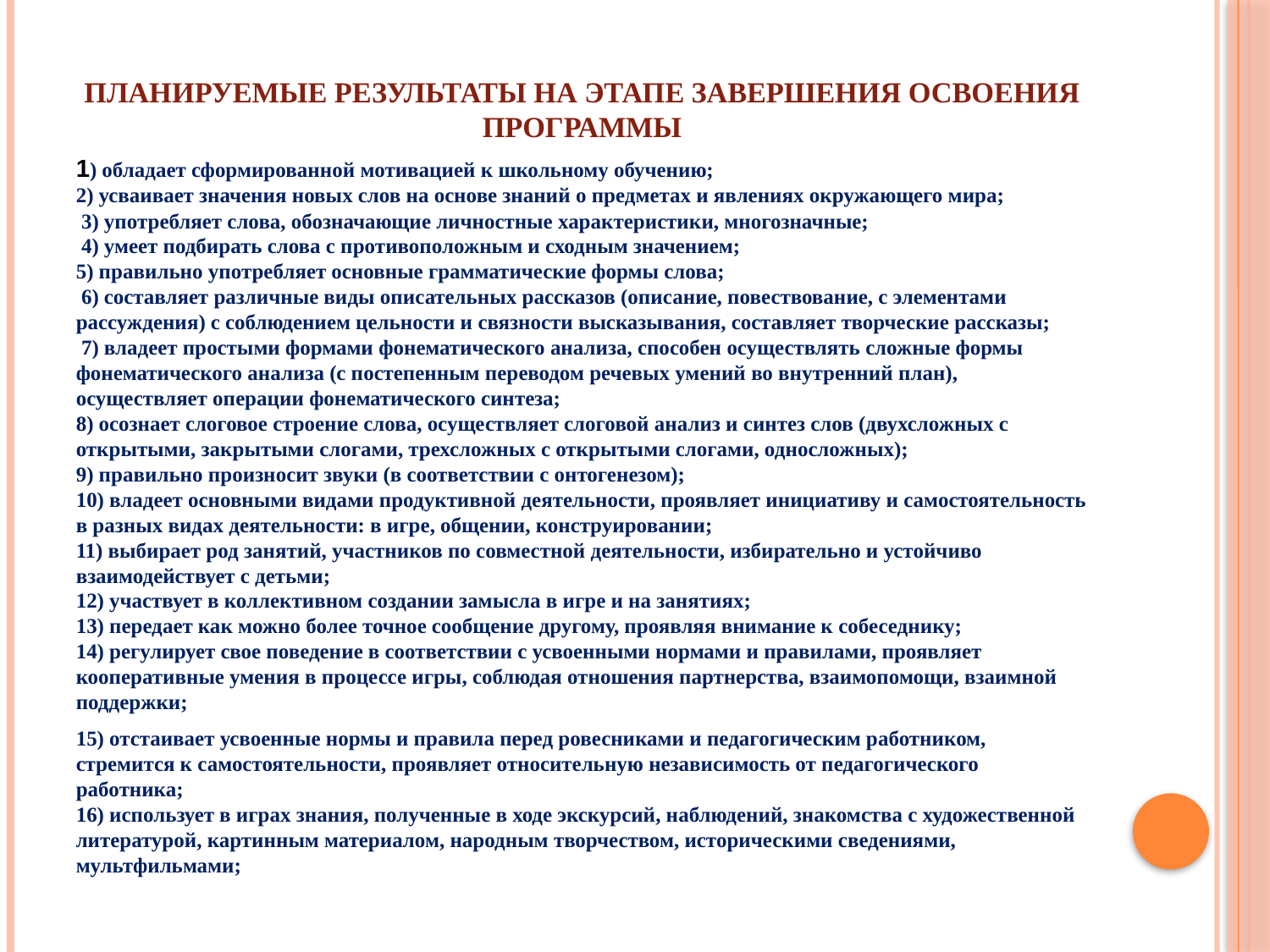

# Планируемые результаты на этапе завершения освоения Программы
1) обладает сформированной мотивацией к школьному обучению;
2) усваивает значения новых слов на основе знаний о предметах и явлениях окружающего мира;
 3) употребляет слова, обозначающие личностные характеристики, многозначные;
 4) умеет подбирать слова с противоположным и сходным значением;
5) правильно употребляет основные грамматические формы слова;
 6) составляет различные виды описательных рассказов (описание, повествование, с элементами рассуждения) с соблюдением цельности и связности высказывания, составляет творческие рассказы;
 7) владеет простыми формами фонематического анализа, способен осуществлять сложные формы фонематического анализа (с постепенным переводом речевых умений во внутренний план), осуществляет операции фонематического синтеза;
8) осознает слоговое строение слова, осуществляет слоговой анализ и синтез слов (двухсложных с открытыми, закрытыми слогами, трехсложных с открытыми слогами, односложных);
9) правильно произносит звуки (в соответствии с онтогенезом);
10) владеет основными видами продуктивной деятельности, проявляет инициативу и самостоятельность в разных видах деятельности: в игре, общении, конструировании;
11) выбирает род занятий, участников по совместной деятельности, избирательно и устойчиво взаимодействует с детьми;
12) участвует в коллективном создании замысла в игре и на занятиях;
13) передает как можно более точное сообщение другому, проявляя внимание к собеседнику;
14) регулирует свое поведение в соответствии с усвоенными нормами и правилами, проявляет кооперативные умения в процессе игры, соблюдая отношения партнерства, взаимопомощи, взаимной поддержки;
15) отстаивает усвоенные нормы и правила перед ровесниками и педагогическим работником, стремится к самостоятельности, проявляет относительную независимость от педагогического работника;
16) использует в играх знания, полученные в ходе экскурсий, наблюдений, знакомства с художественной литературой, картинным материалом, народным творчеством, историческими сведениями, мультфильмами;